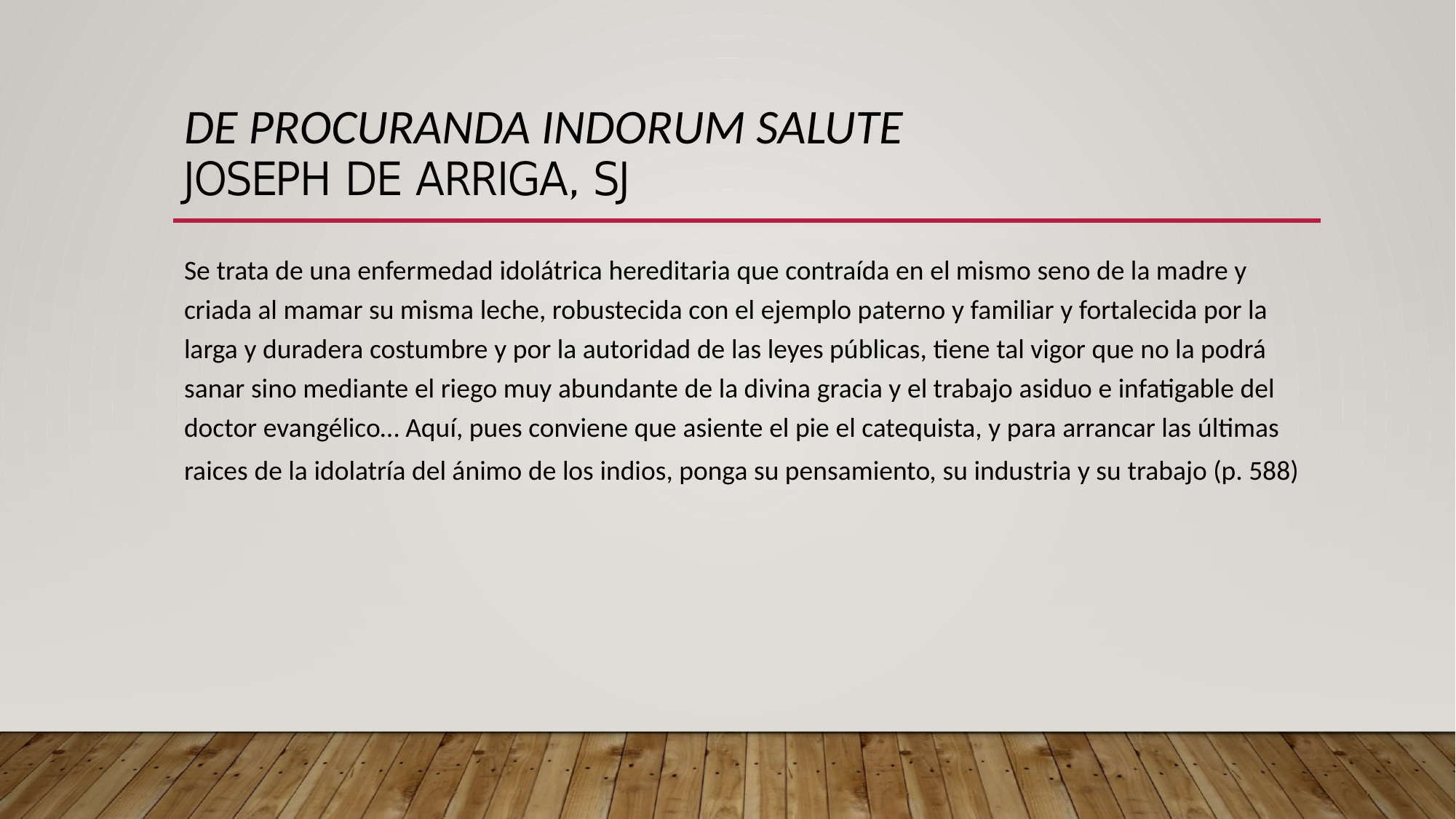

# De procuranda indorum salute Joseph de Arriga, SJ
Se trata de una enfermedad idolátrica hereditaria que contraída en el mismo seno de la madre y criada al mamar su misma leche, robustecida con el ejemplo paterno y familiar y fortalecida por la larga y duradera costumbre y por la autoridad de las leyes públicas, tiene tal vigor que no la podrá sanar sino mediante el riego muy abundante de la divina gracia y el trabajo asiduo e infatigable del doctor evangélico… Aquí, pues conviene que asiente el pie el catequista, y para arrancar las últimas raices de la idolatría del ánimo de los indios, ponga su pensamiento, su industria y su trabajo (p. 588)